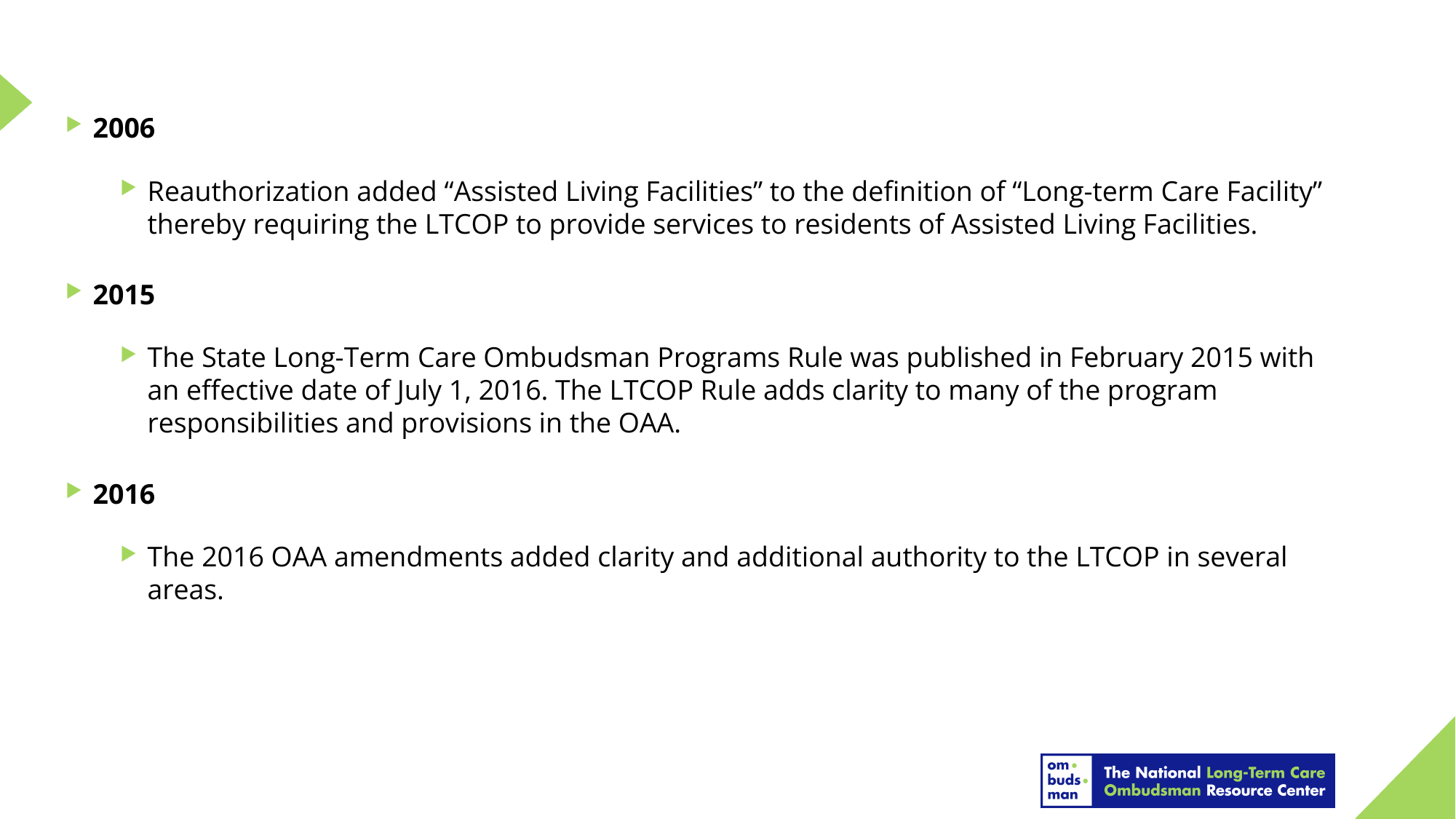

2006
Reauthorization added “Assisted Living Facilities” to the definition of “Long-term Care Facility” thereby requiring the LTCOP to provide services to residents of Assisted Living Facilities.
2015
The State Long-Term Care Ombudsman Programs Rule was published in February 2015 with an effective date of July 1, 2016. The LTCOP Rule adds clarity to many of the program responsibilities and provisions in the OAA.
2016
The 2016 OAA amendments added clarity and additional authority to the LTCOP in several areas.